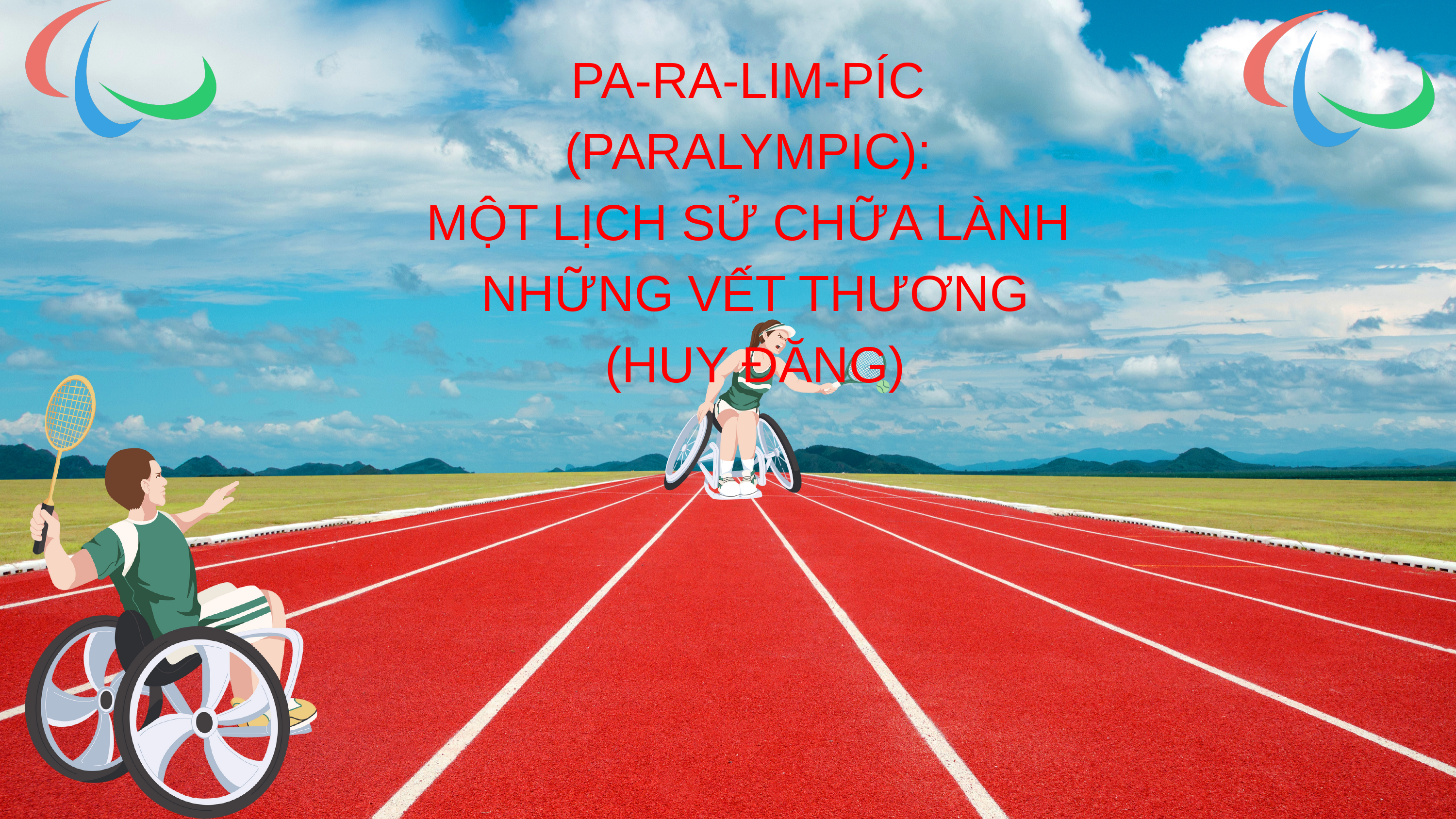

PA-RA-LIM-PÍC (PARALYMPIC):
MỘT LỊCH SỬ CHỮA LÀNH
 NHỮNG VẾT THƯƠNG
 (HUY ĐĂNG)